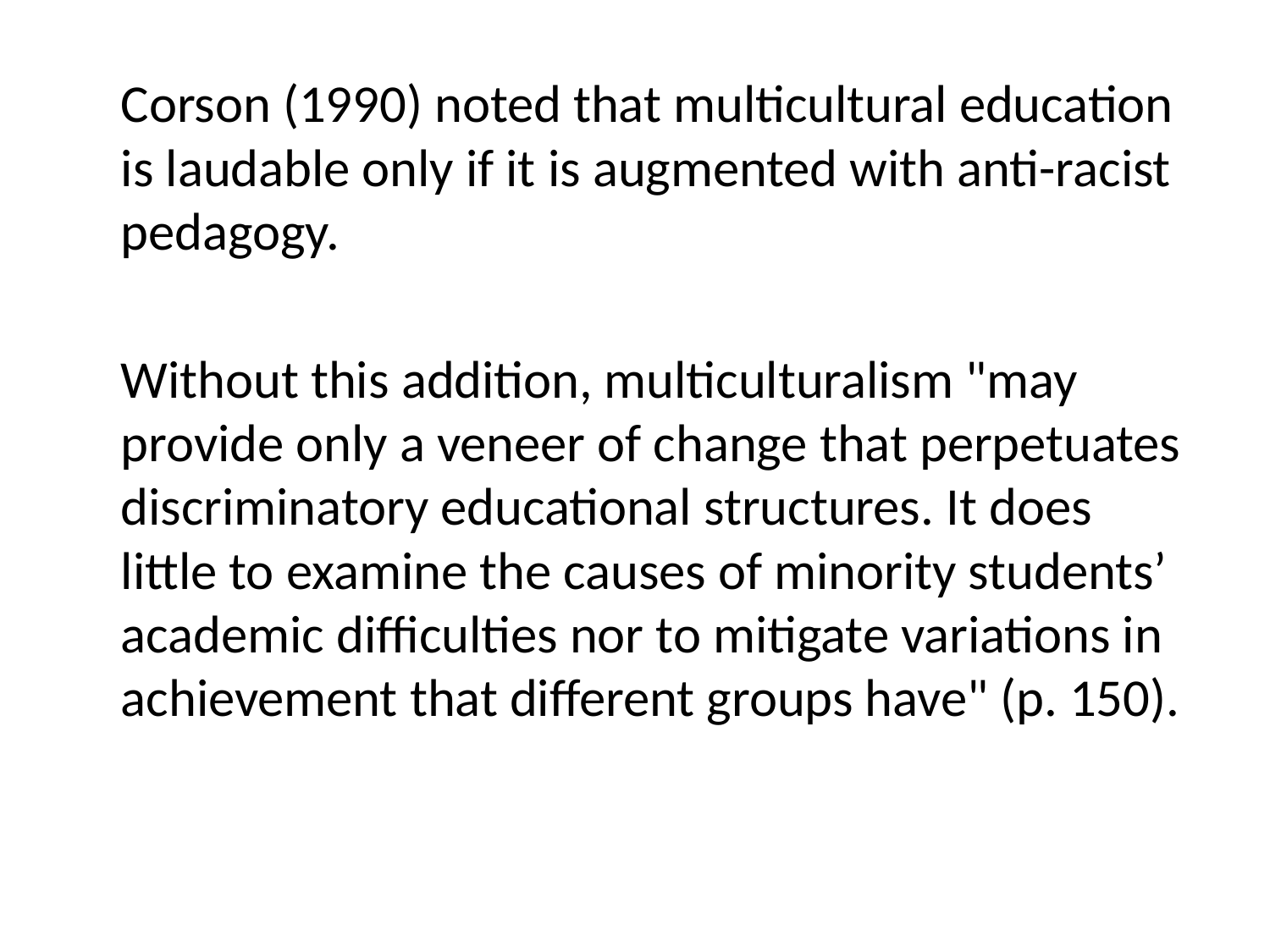

Corson (1990) noted that multicultural education is laudable only if it is augmented with anti-racist pedagogy.

	Without this addition, multiculturalism "may provide only a veneer of change that perpetuates discriminatory educational structures. It does little to examine the causes of minority students’ academic difficulties nor to mitigate variations in achievement that different groups have" (p. 150).